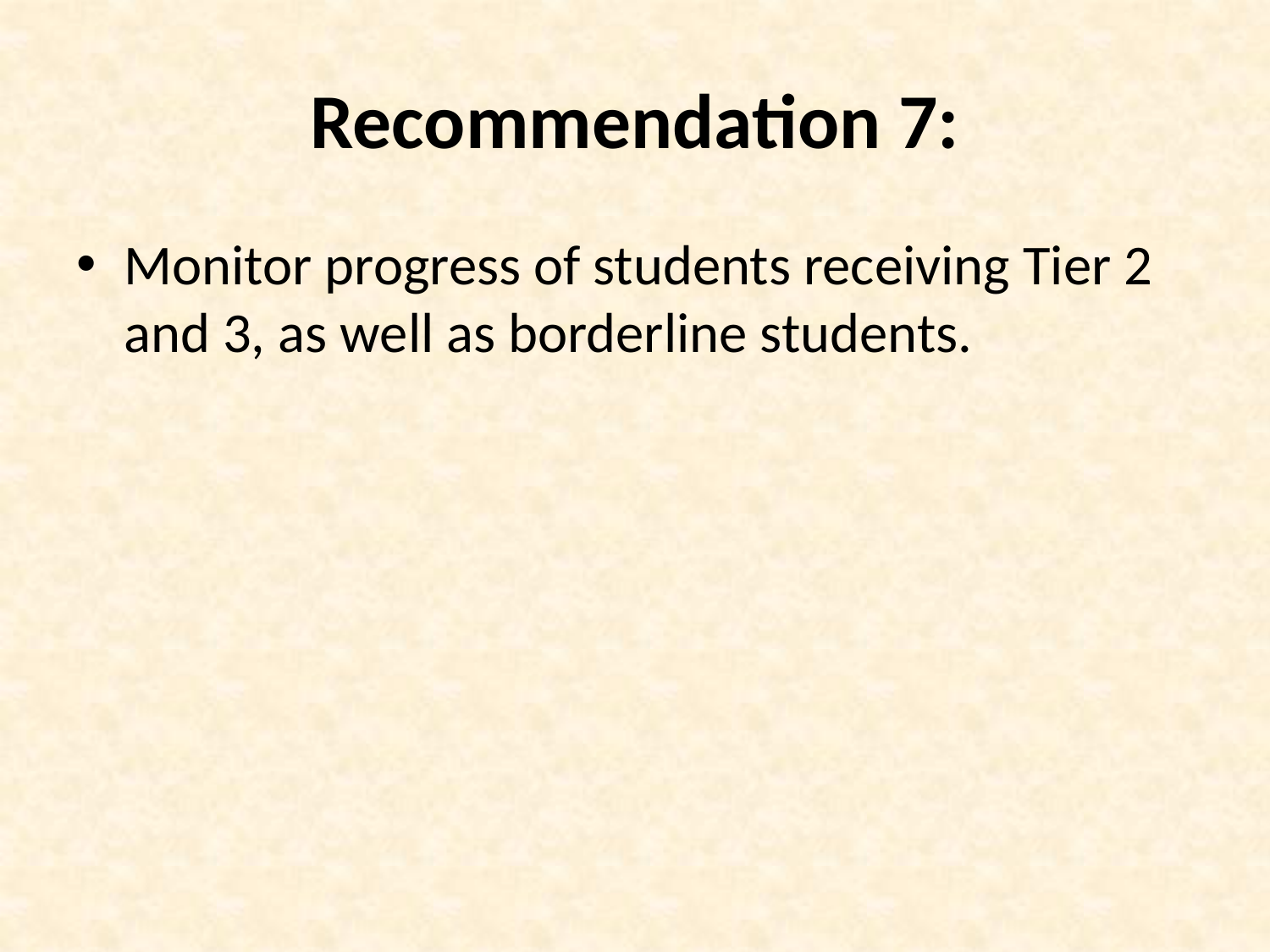

# Recommendation 7:
Monitor progress of students receiving Tier 2 and 3, as well as borderline students.